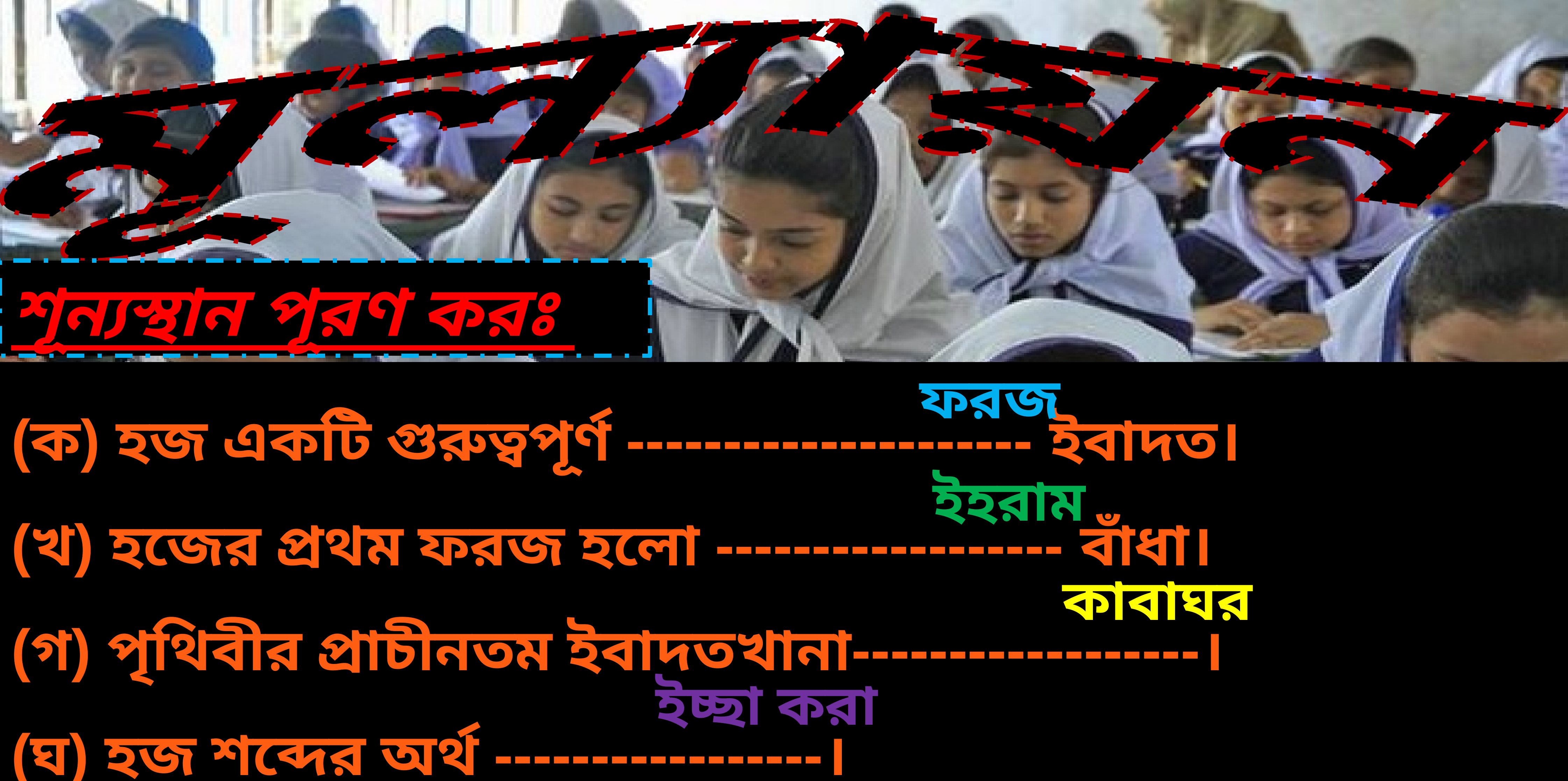

মূল্যায়ন
শূন্যস্থান পূরণ করঃ
ফরজ
(ক) হজ একটি গুরুত্বপূর্ণ --------------------- ইবাদত।
(খ) হজের প্রথম ফরজ হলো ------------------ বাঁধা।
(গ) পৃথিবীর প্রাচীনতম ইবাদতখানা------------------।
(ঘ) হজ শব্দের অর্থ -----------------।
ইহরাম
কাবাঘর
ইচ্ছা করা